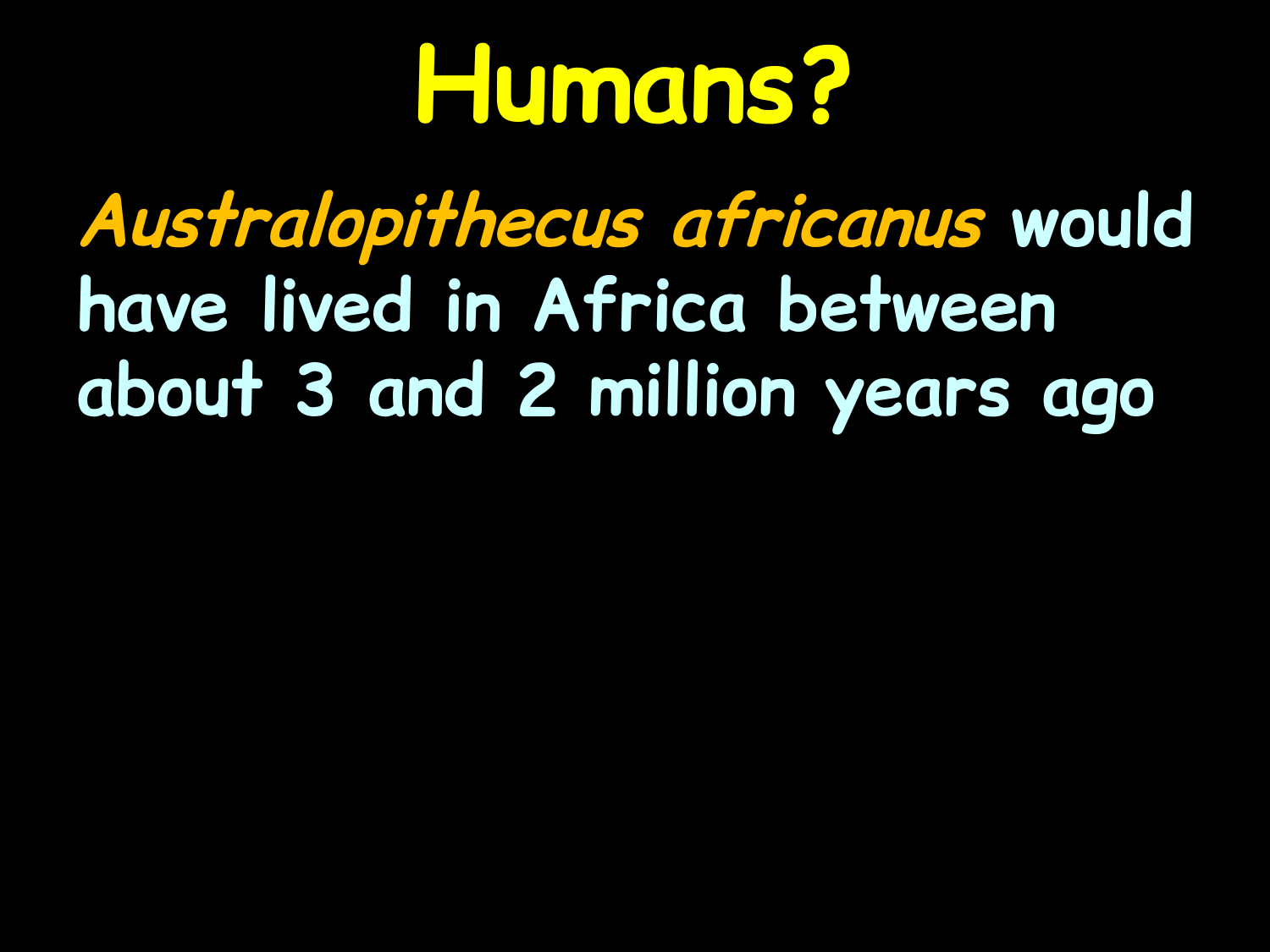

# Humans?
Australopithecus africanus would have lived in Africa between about 3 and 2 million years ago